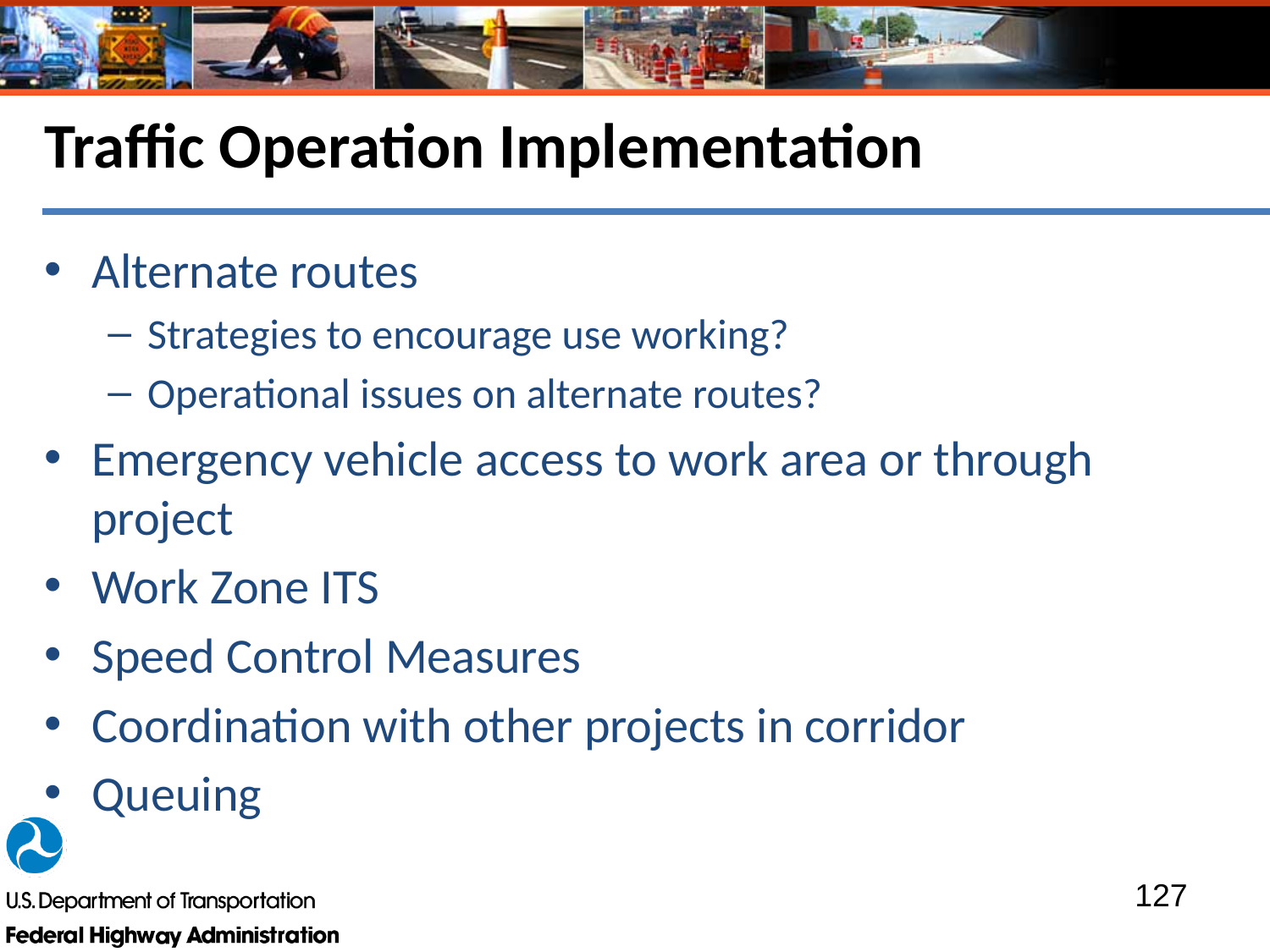

# Traffic Operation Implementation
Alternate routes
Strategies to encourage use working?
Operational issues on alternate routes?
Emergency vehicle access to work area or through project
Work Zone ITS
Speed Control Measures
Coordination with other projects in corridor
Queuing